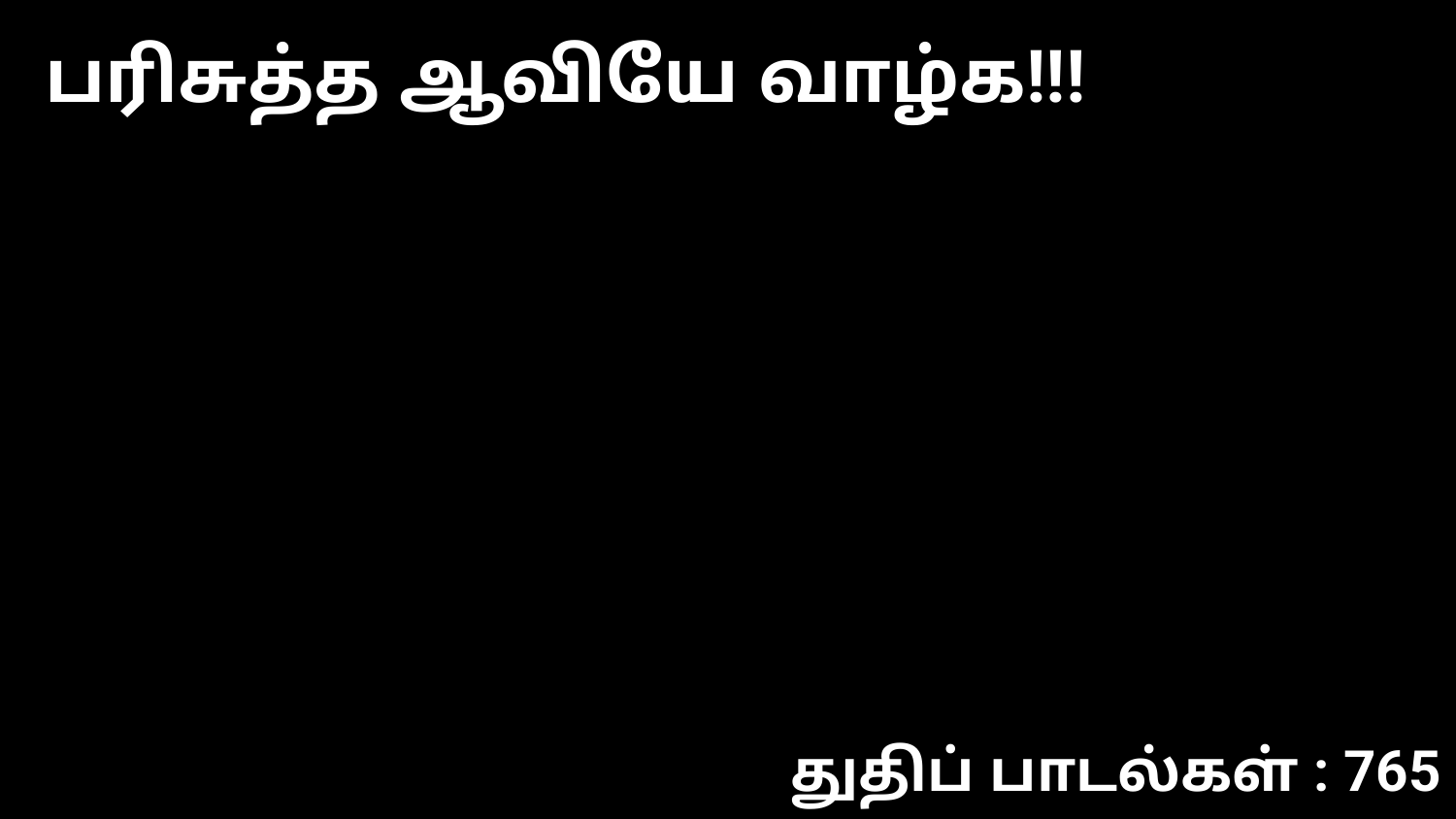

பரிசுத்த ஆவியே வாழ்க!!!
துதிப் பாடல்கள் : 765